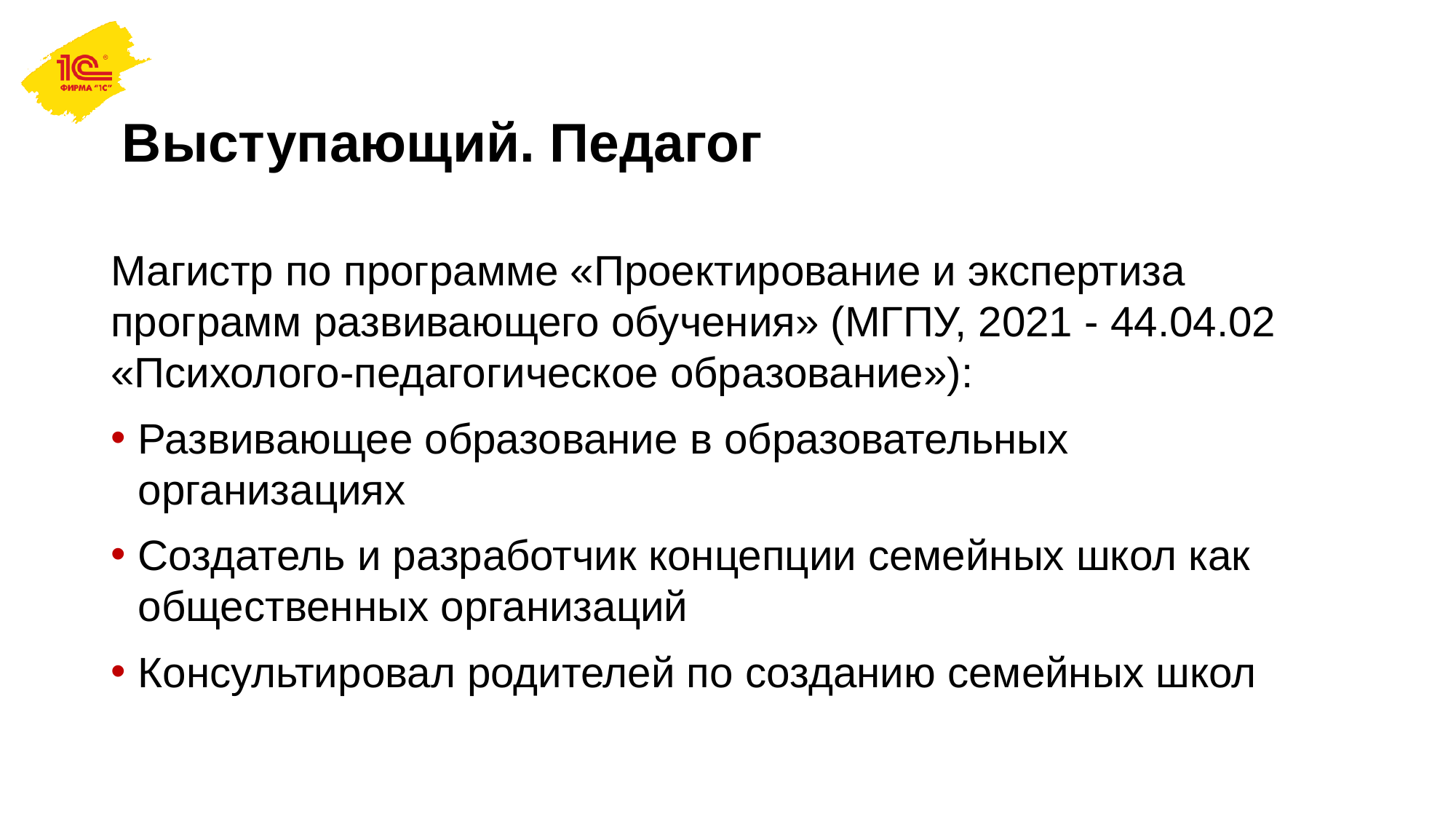

# Выступающий. Педагог
Магистр по программе «Проектирование и экспертиза программ развивающего обучения» (МГПУ, 2021 - 44.04.02 «Психолого-педагогическое образование»):
Развивающее образование в образовательных организациях
Создатель и разработчик концепции семейных школ как общественных организаций
Консультировал родителей по созданию семейных школ